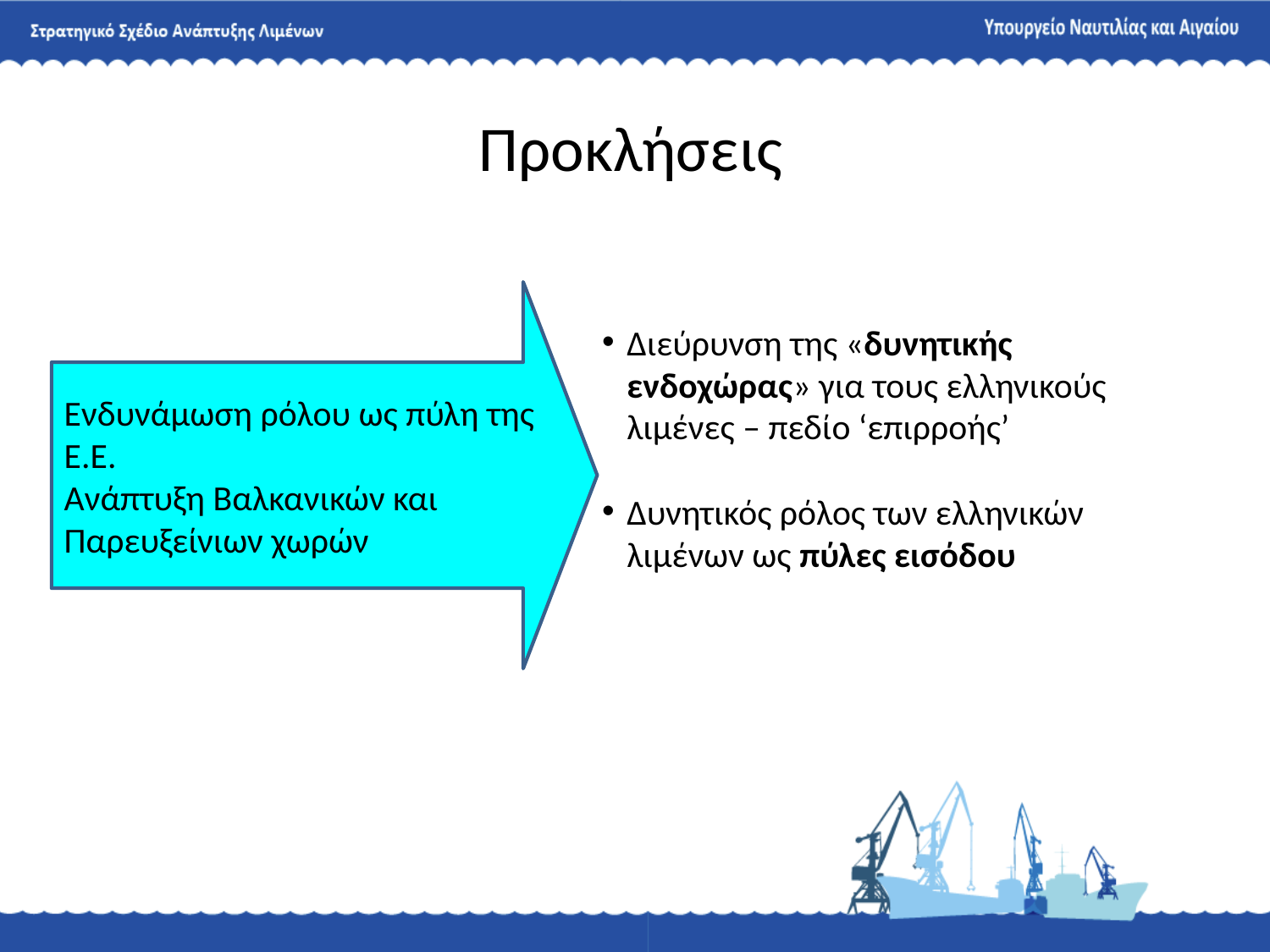

# Προκλήσεις

Ενδυνάμωση ρόλου ως πύλη της Ε.Ε.
Ανάπτυξη Βαλκανικών και Παρευξείνιων χωρών

Διεύρυνση της «δυνητικής ενδοχώρας» για τους ελληνικούς λιμένες – πεδίο ‘επιρροής’

Δυνητικός ρόλος των ελληνικών λιμένων ως πύλες εισόδου